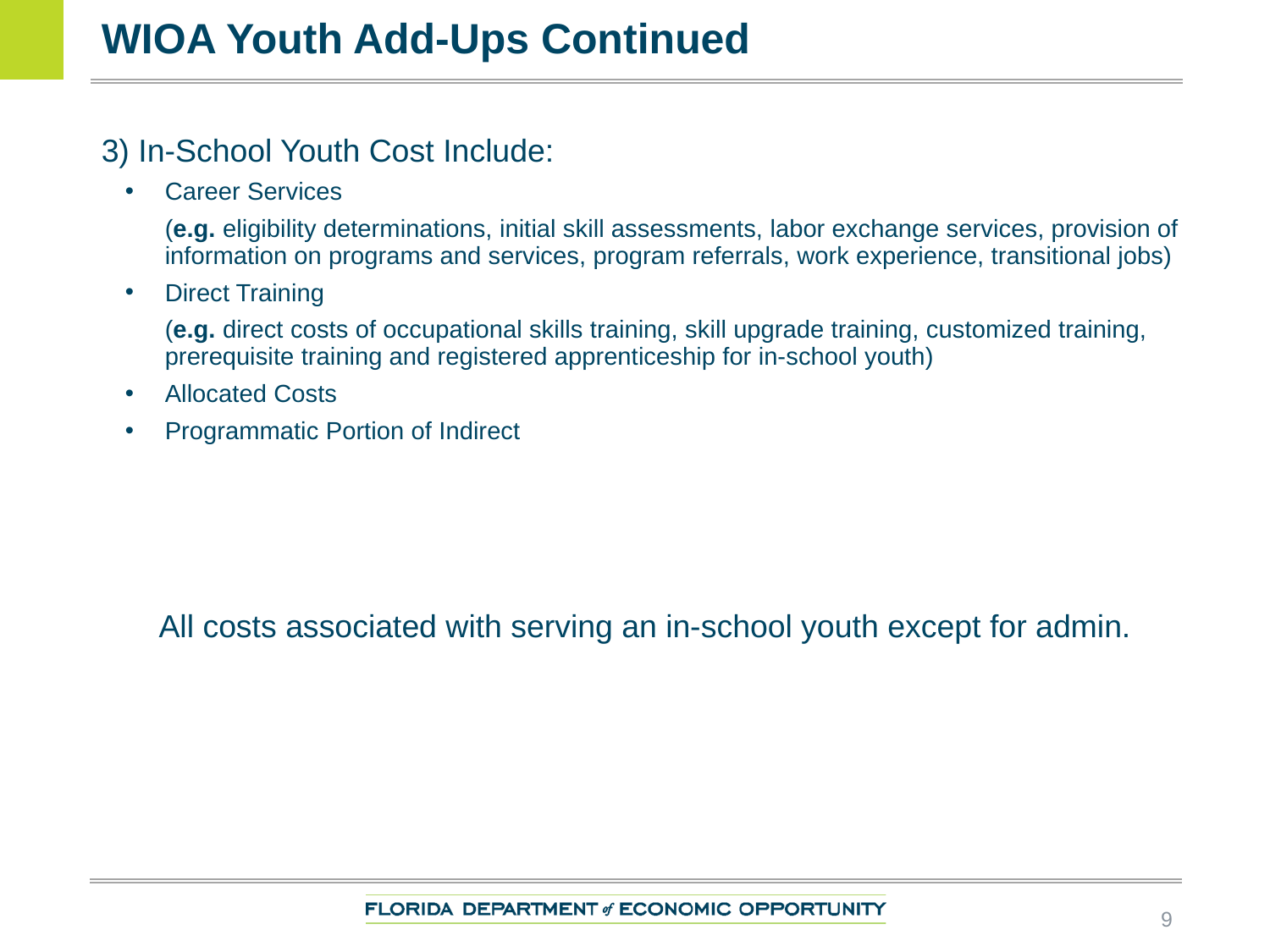

# WIOA Youth Add-Ups Continued
3) In-School Youth Cost Include:
Career Services
(e.g. eligibility determinations, initial skill assessments, labor exchange services, provision of information on programs and services, program referrals, work experience, transitional jobs)
Direct Training
(e.g. direct costs of occupational skills training, skill upgrade training, customized training, prerequisite training and registered apprenticeship for in-school youth)
Allocated Costs
Programmatic Portion of Indirect

All costs associated with serving an in-school youth except for admin.
9